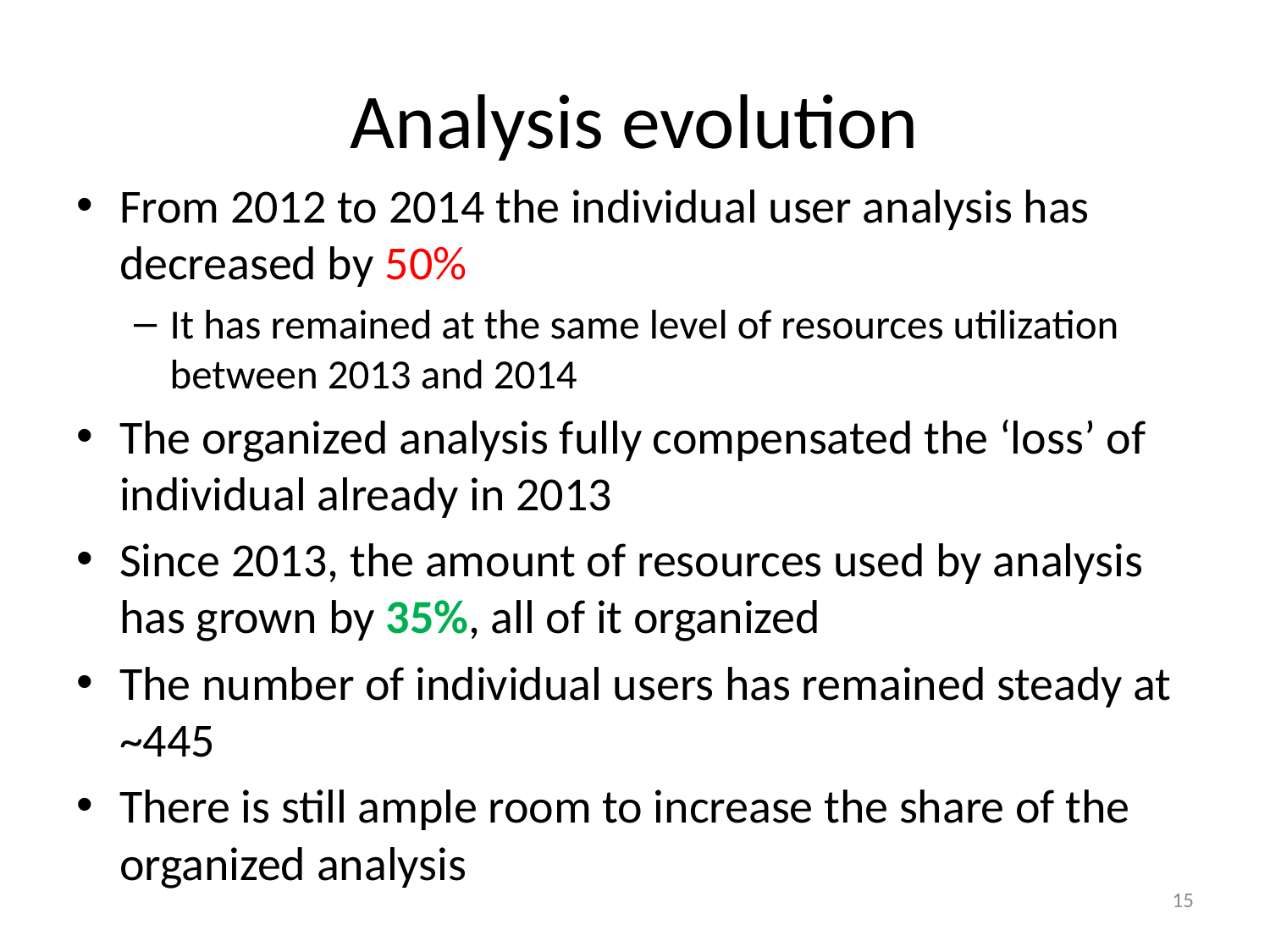

# Analysis evolution
From 2012 to 2014 the individual user analysis has decreased by 50%
It has remained at the same level of resources utilization between 2013 and 2014
The organized analysis fully compensated the ‘loss’ of individual already in 2013
Since 2013, the amount of resources used by analysis has grown by 35%, all of it organized
The number of individual users has remained steady at ~445
There is still ample room to increase the share of the organized analysis
15